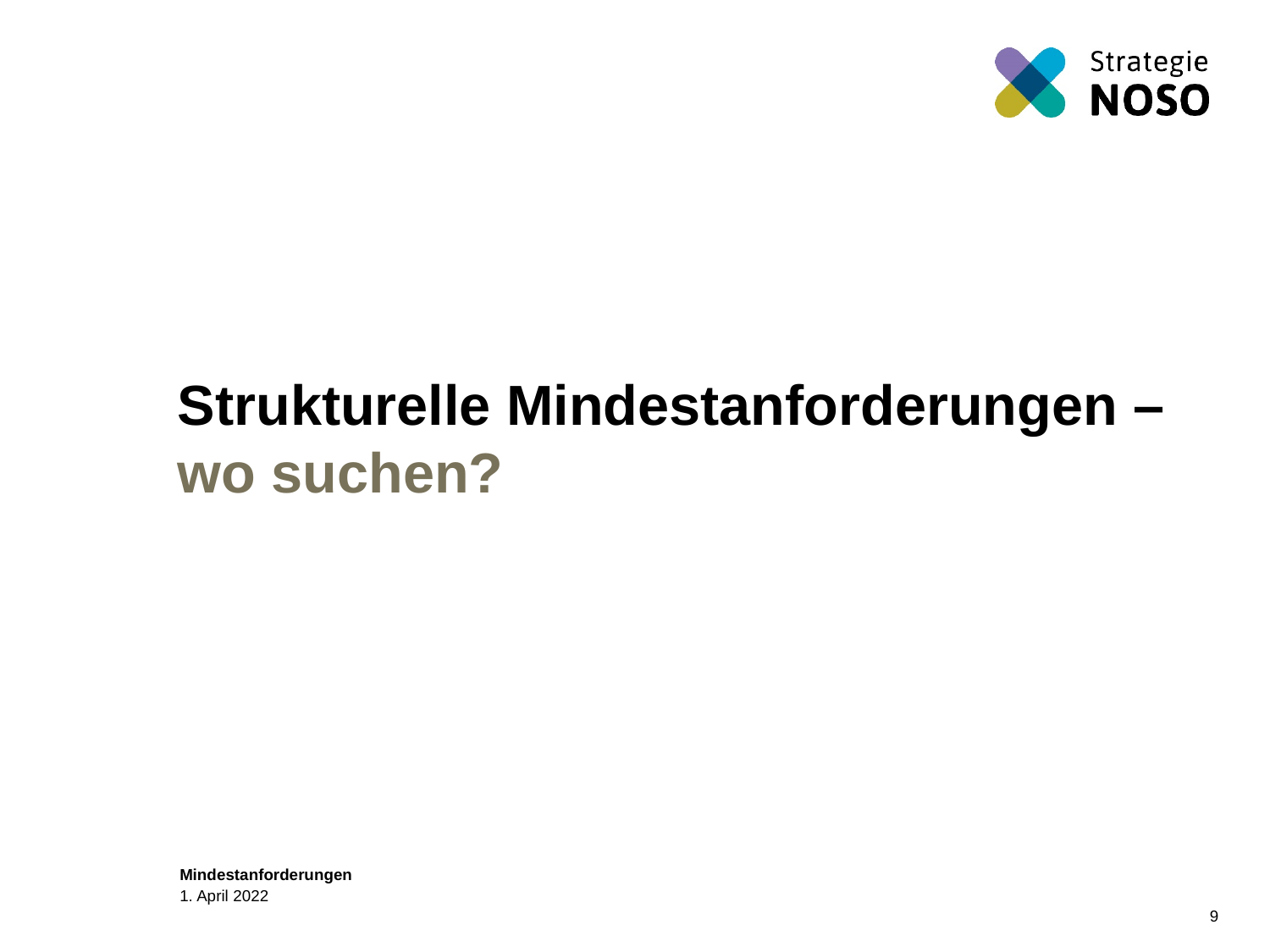

# Strukturelle Mindestanforderungen – wo suchen?
9